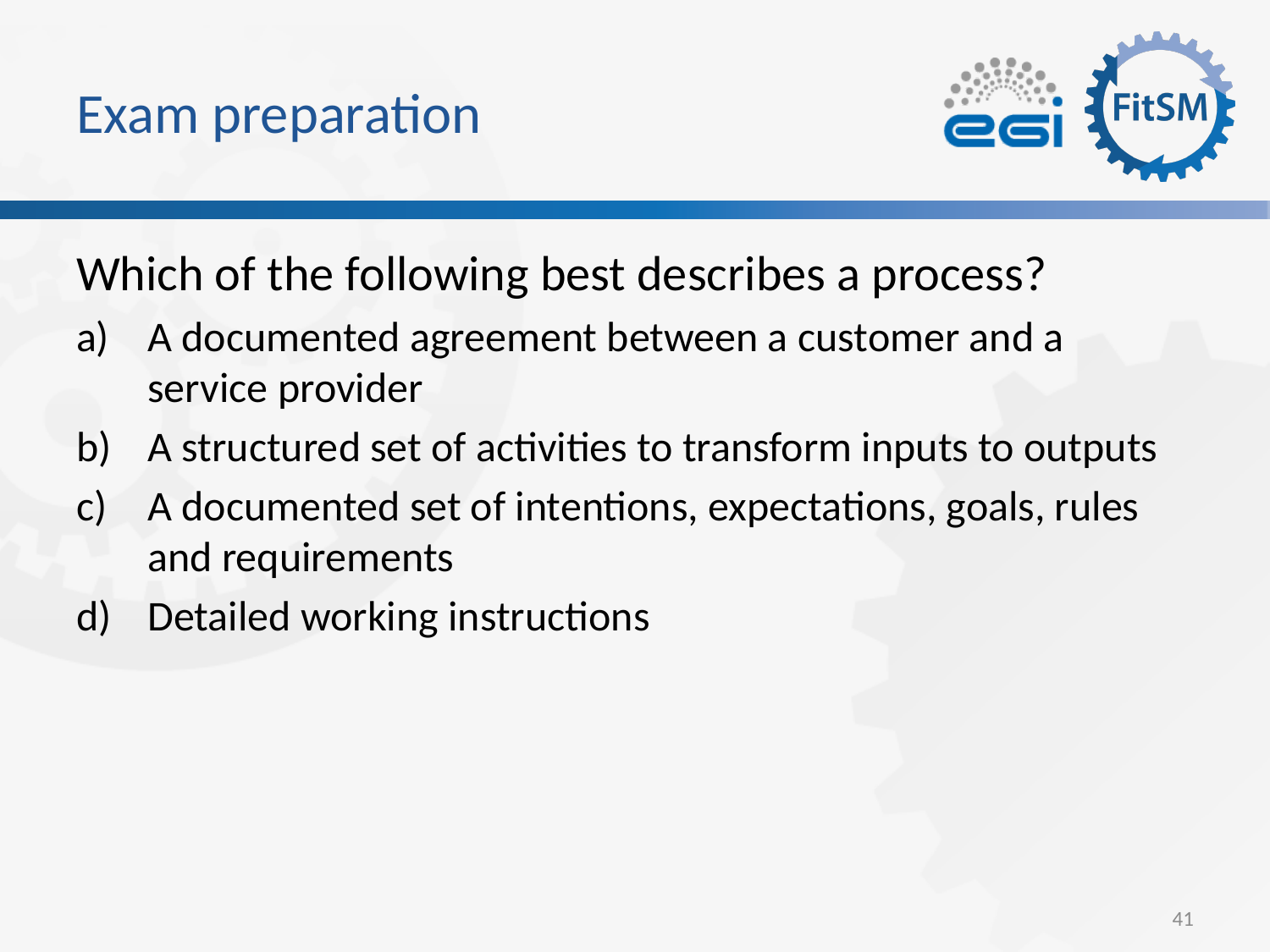

# Exam preparation
Which of the following best describes a process?
A documented agreement between a customer and a service provider
A structured set of activities to transform inputs to outputs
A documented set of intentions, expectations, goals, rules and requirements
Detailed working instructions
41